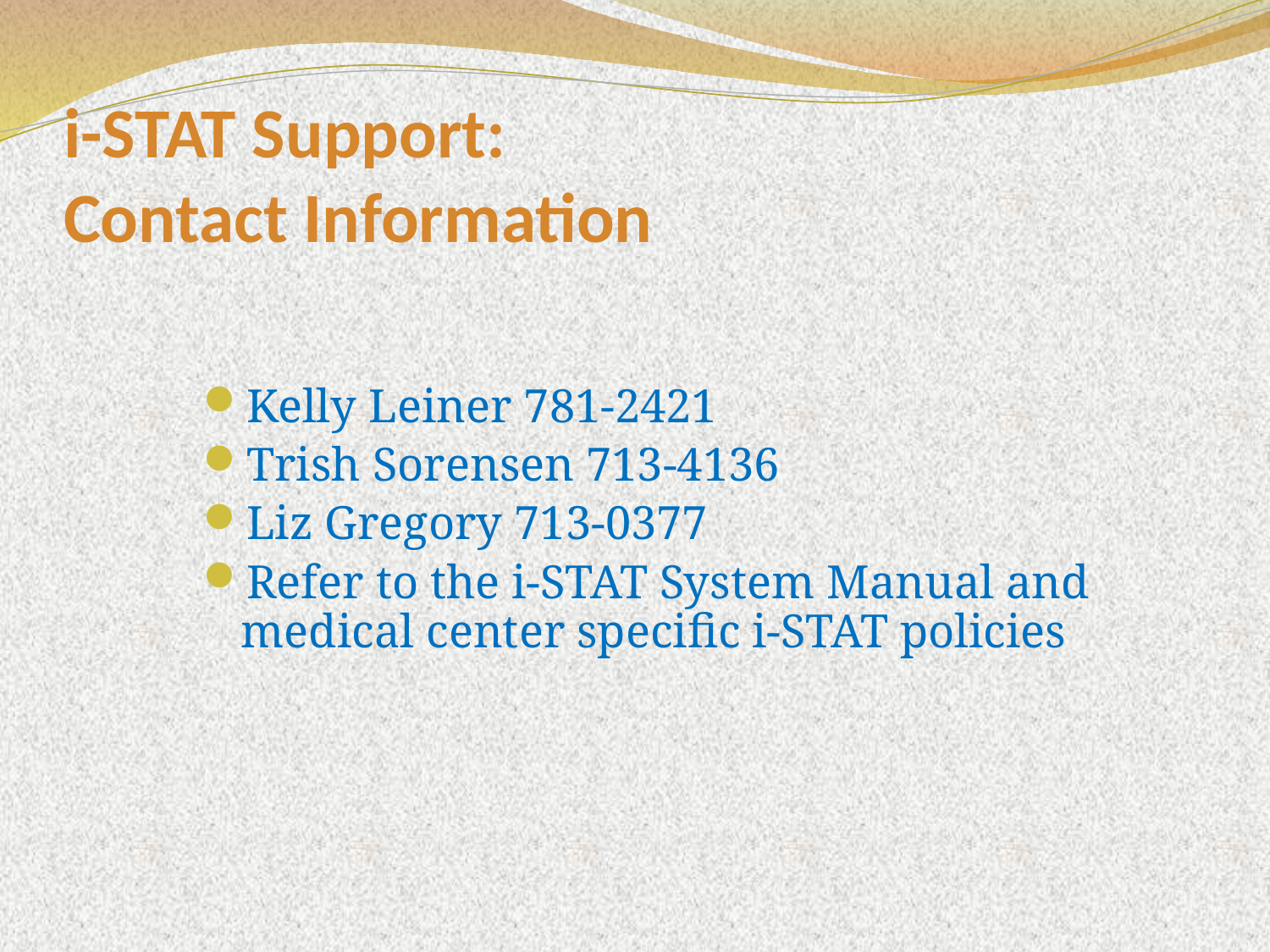

# i-STAT Support: Contact Information

Kelly Leiner 781-2421
Trish Sorensen 713-4136
Liz Gregory 713-0377
Refer to the i-STAT System Manual and medical center specific i-STAT policies